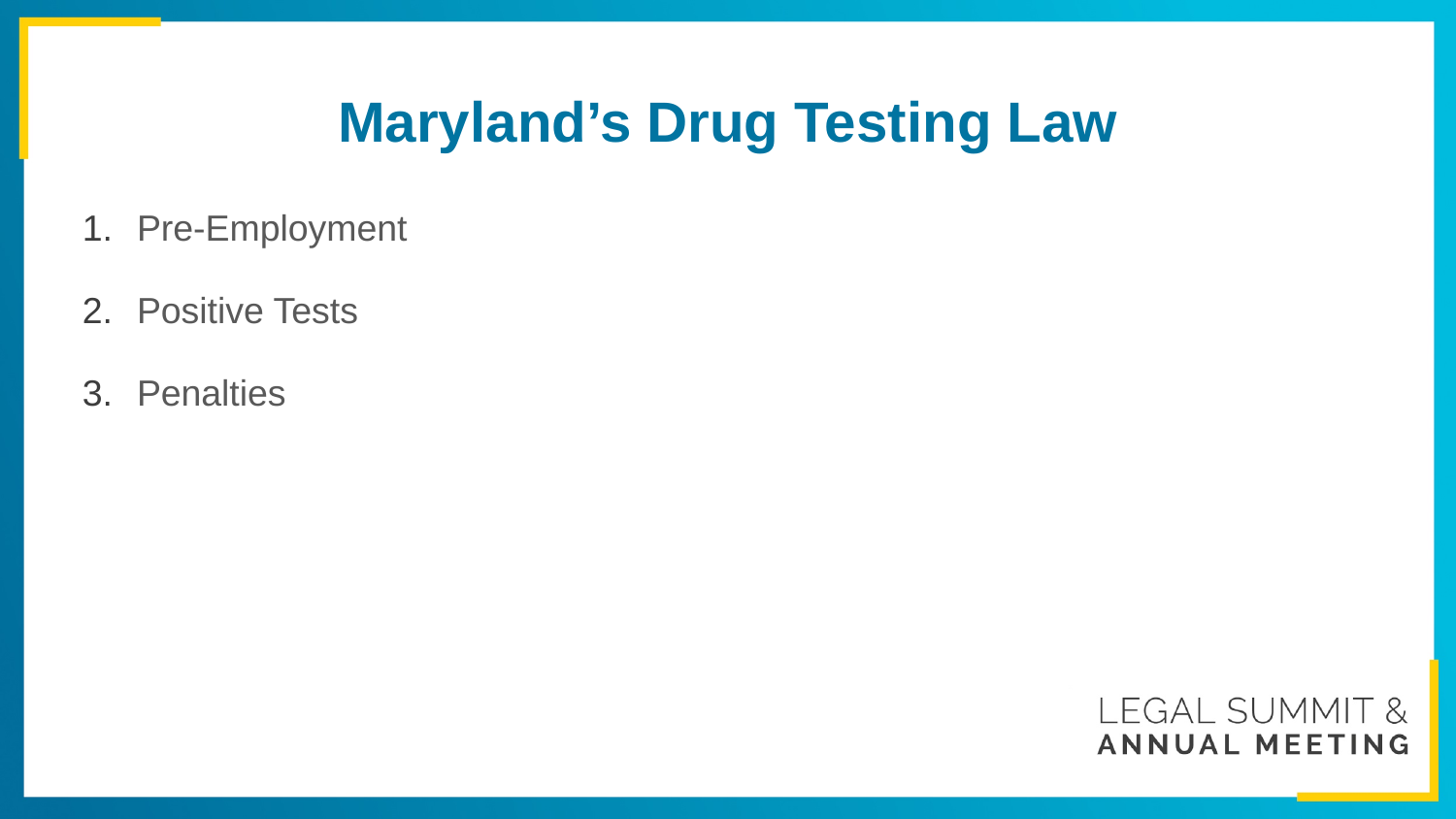

# Maryland’s Drug Testing Law
Pre-Employment
Positive Tests
Penalties